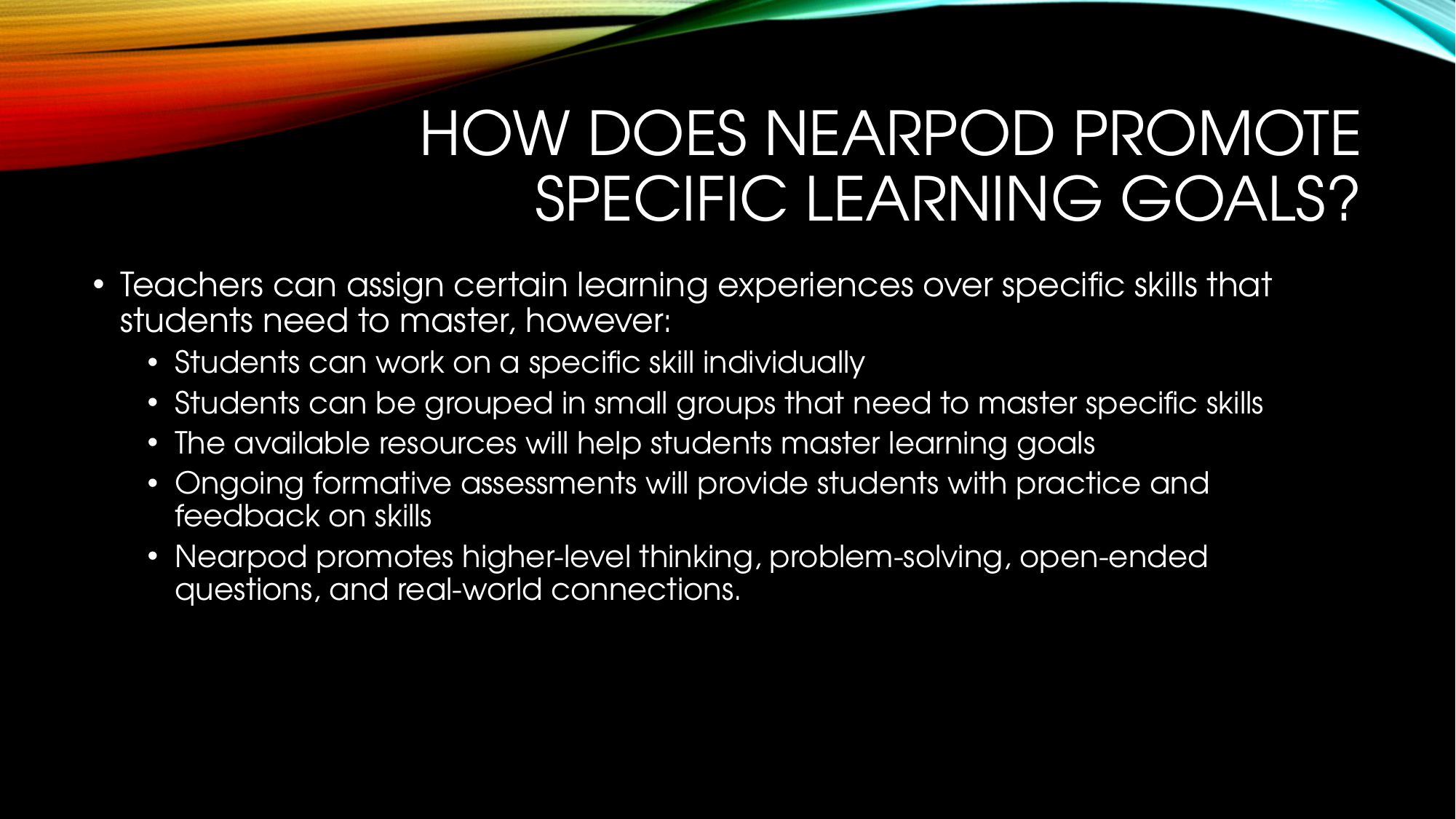

# How does nearpod promote specific learning goals?
Teachers can assign certain learning experiences over specific skills that students need to master, however:
Students can work on a specific skill individually
Students can be grouped in small groups that need to master specific skills
The available resources will help students master learning goals
Ongoing formative assessments will provide students with practice and feedback on skills
Nearpod promotes higher-level thinking, problem-solving, open-ended questions, and real-world connections.